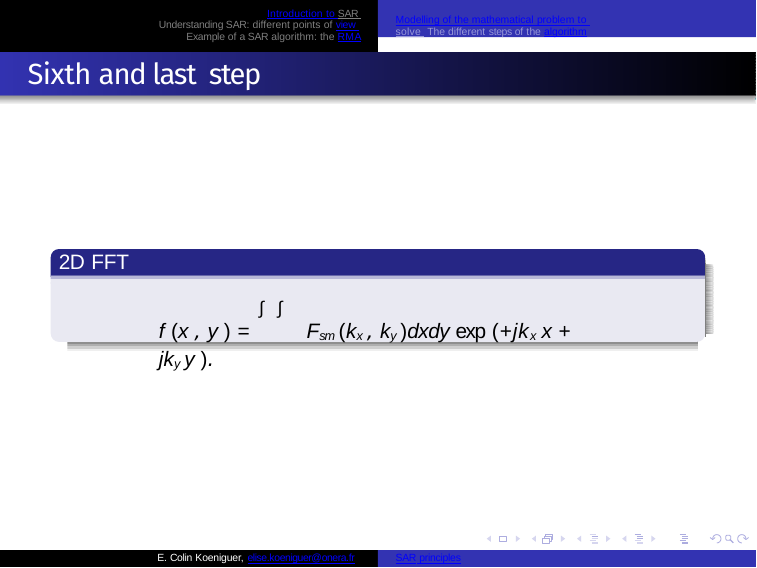

Modelling of the mathematical problem to solve  The different steps of the algorithm
Introduction to SAR  Understanding SAR: different points of view  Example of a SAR algorithm: the RMA
Sixth and last step

2D FFT

f (x , y ) = ∫ ∫ Fsm (kx , ky )dxdy exp (+jkx x + jky y ).

E. Colin Koeniguer, elise.koeniguer@onera.fr
SAR principles